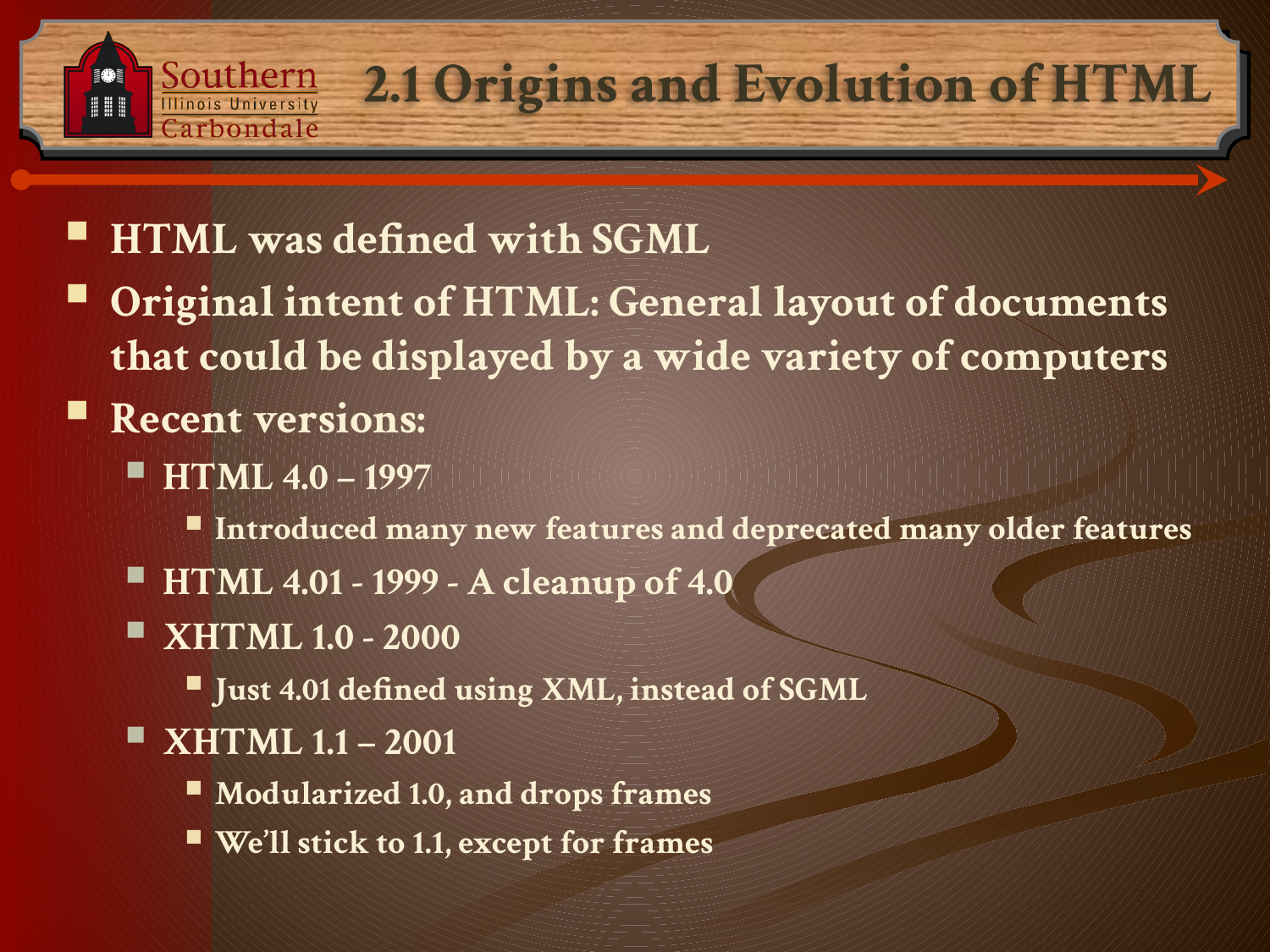

# 2.1 Origins and Evolution of HTML
HTML was defined with SGML
Original intent of HTML: General layout of documents that could be displayed by a wide variety of computers
Recent versions:
HTML 4.0 – 1997
Introduced many new features and deprecated many older features
HTML 4.01 - 1999 - A cleanup of 4.0
XHTML 1.0 - 2000
Just 4.01 defined using XML, instead of SGML
XHTML 1.1 – 2001
Modularized 1.0, and drops frames
We’ll stick to 1.1, except for frames